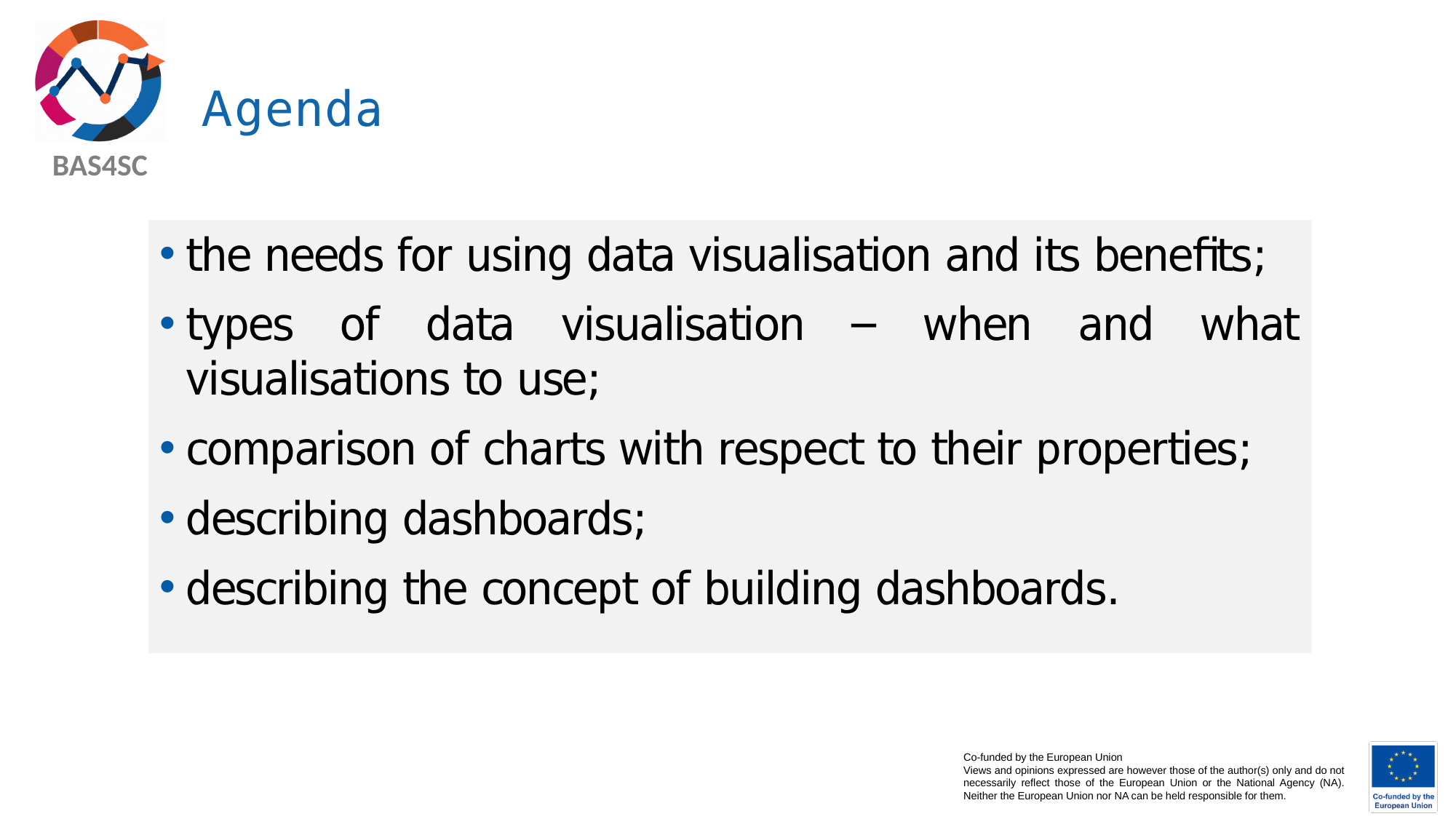

# Agenda
the needs for using data visualisation and its benefits;
types of data visualisation – when and what visualisations to use;
comparison of charts with respect to their properties;
describing dashboards;
describing the concept of building dashboards.